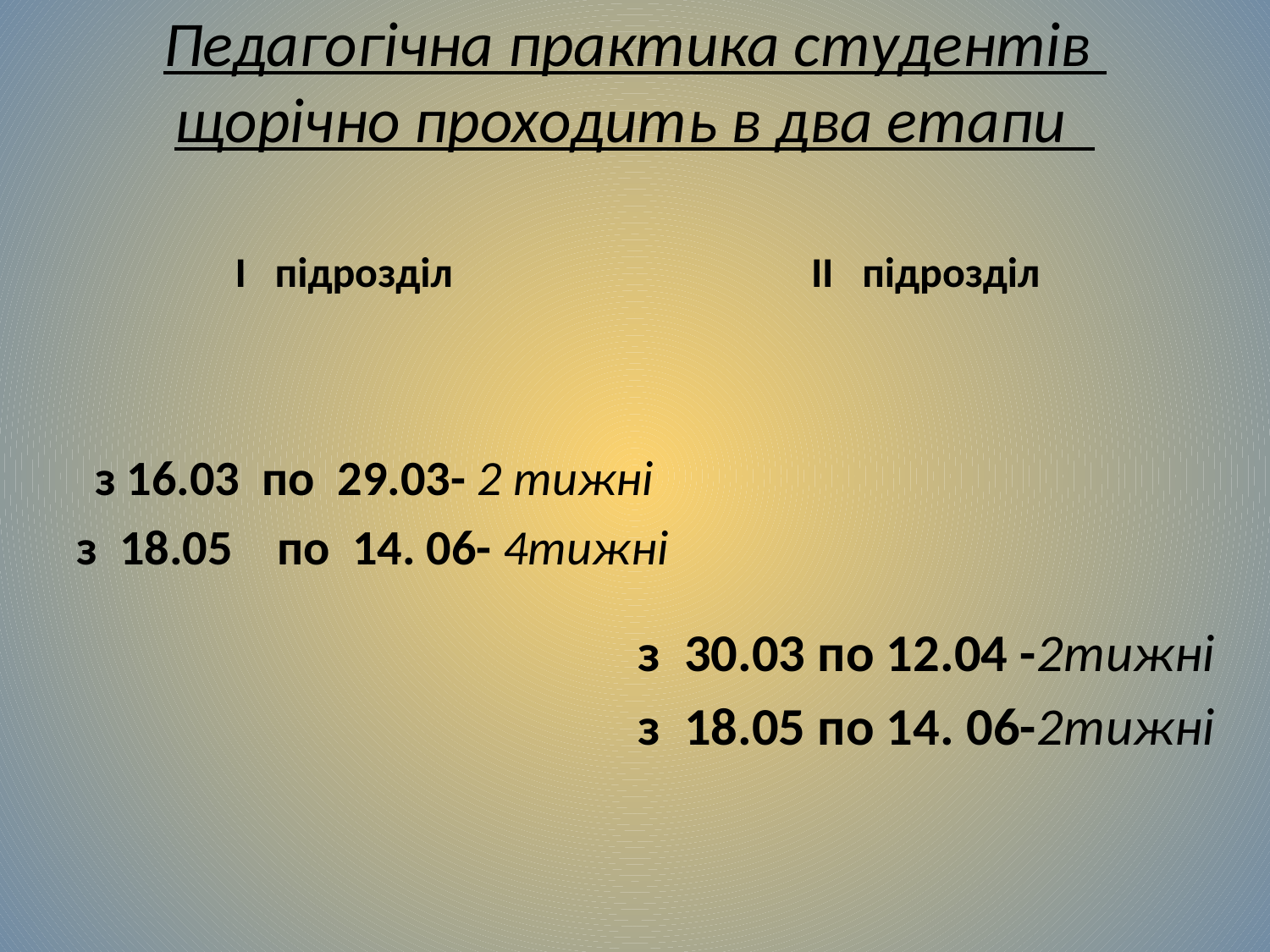

# Педагогічна практика студентів  щорічно проходить в два етапи
І   підрозділ
ІІ   підрозділ

з 16.03  по  29.03- 2 тижні
з  18.05    по  14. 06- 4тижні

з  30.03 по 12.04 -2тижні
з  18.05 по 14. 06-2тижні